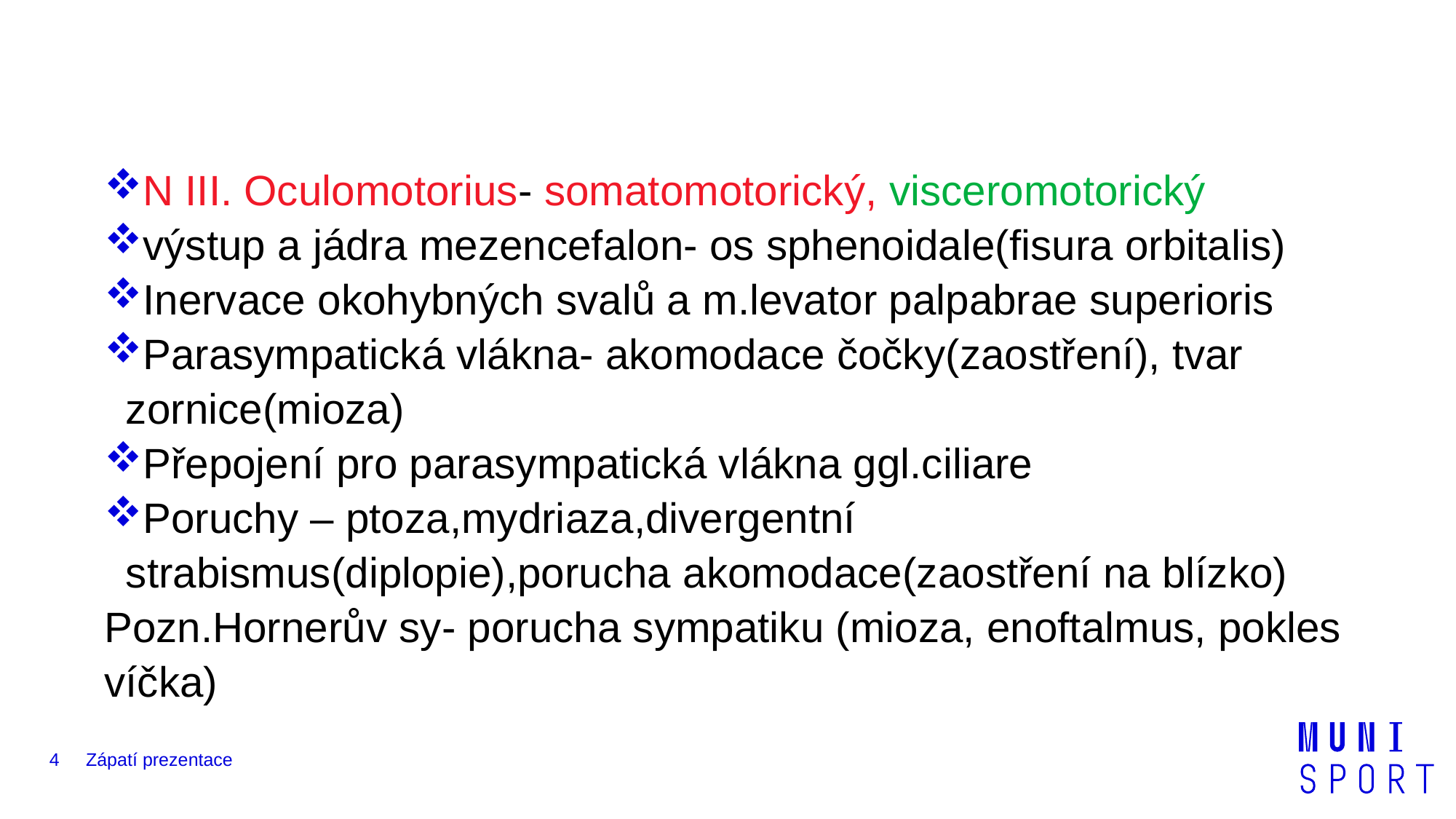

#
N III. Oculomotorius- somatomotorický, visceromotorický
výstup a jádra mezencefalon- os sphenoidale(fisura orbitalis)
Inervace okohybných svalů a m.levator palpabrae superioris
Parasympatická vlákna- akomodace čočky(zaostření), tvar zornice(mioza)
Přepojení pro parasympatická vlákna ggl.ciliare
Poruchy – ptoza,mydriaza,divergentní strabismus(diplopie),porucha akomodace(zaostření na blízko)
Pozn.Hornerův sy- porucha sympatiku (mioza, enoftalmus, pokles víčka)
4
Zápatí prezentace